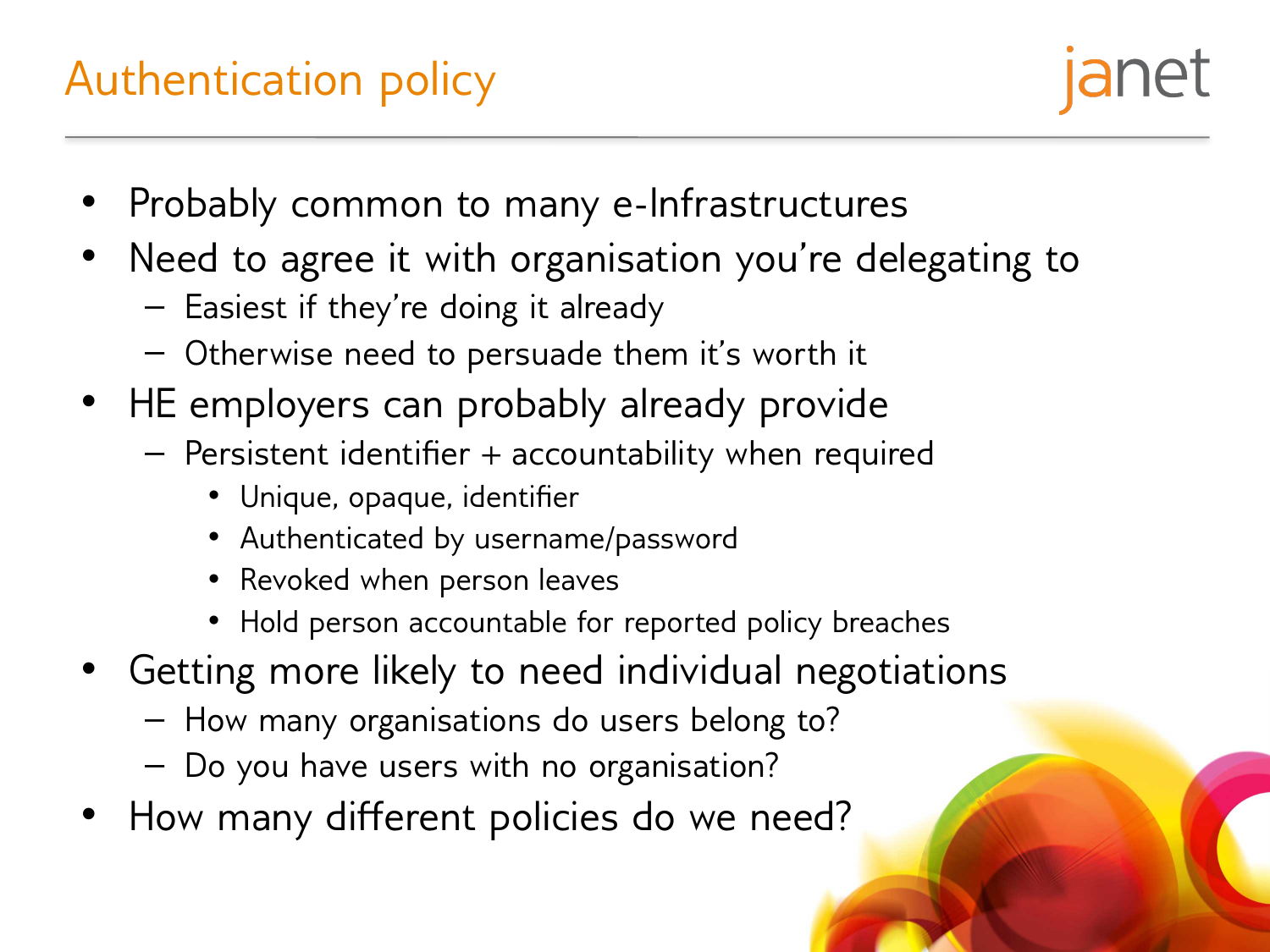

# Authentication policy
Probably common to many e-Infrastructures
Need to agree it with organisation you’re delegating to
Easiest if they’re doing it already
Otherwise need to persuade them it’s worth it
HE employers can probably already provide
Persistent identifier + accountability when required
Unique, opaque, identifier
Authenticated by username/password
Revoked when person leaves
Hold person accountable for reported policy breaches
Getting more likely to need individual negotiations
How many organisations do users belong to?
Do you have users with no organisation?
How many different policies do we need?